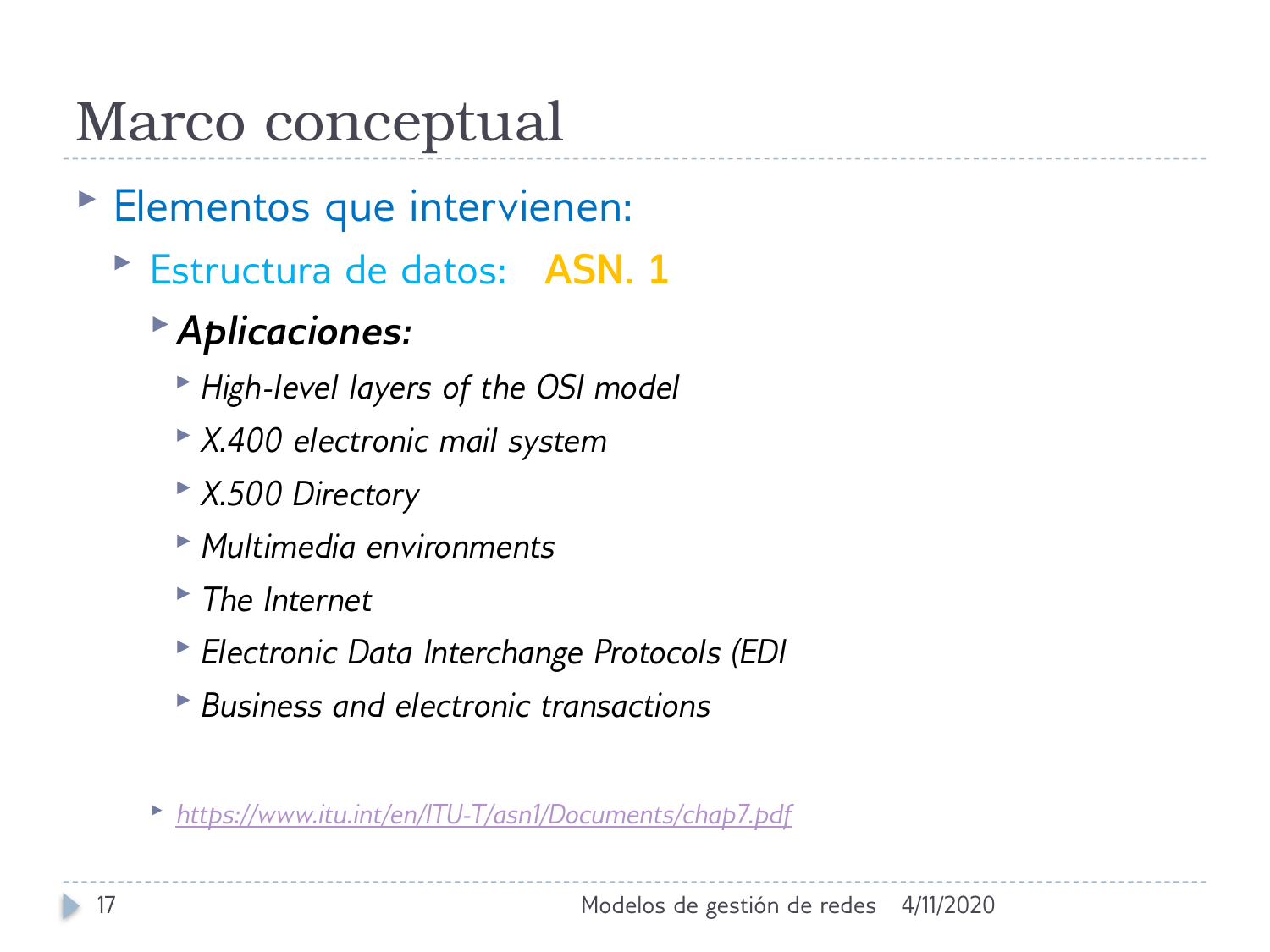

# Marco conceptual
Elementos que intervienen:
Estructura de datos:   ASN. 1
Aplicaciones:
High-level layers of the OSI model
X.400 electronic mail system
X.500 Directory
Multimedia environments
The Internet
Electronic Data Interchange Protocols (EDI
Business and electronic transactions

https://www.itu.int/en/ITU-T/asn1/Documents/chap7.pdf

17
Modelos de gestión de redes
4/11/2020